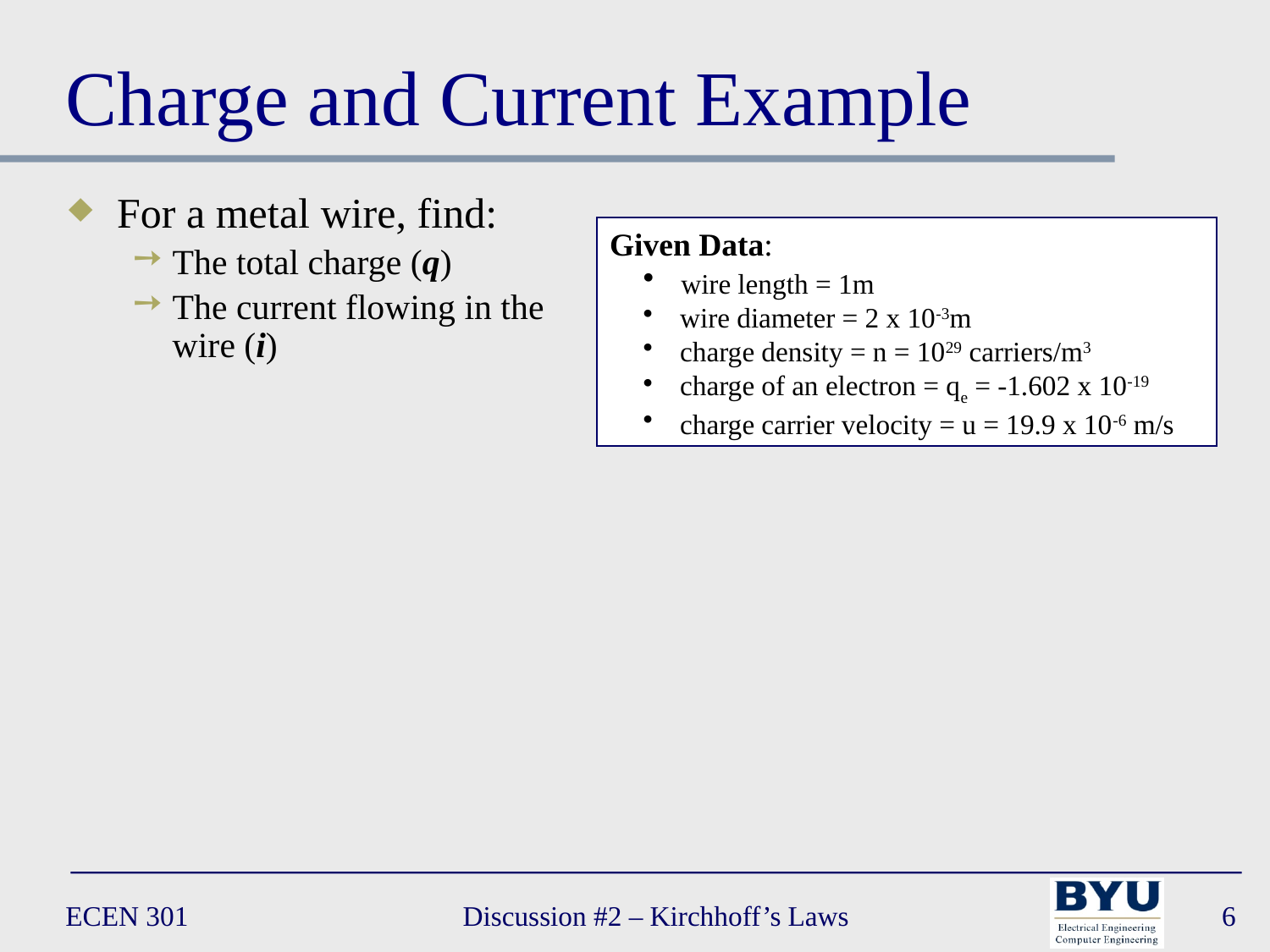

# Charge and Current Example
For a metal wire, find:
The total charge (q)
The current flowing in the wire (i)
Given Data:
 wire length = 1m
 wire diameter = 2 x 10-3m
 charge density = n = 1029 carriers/m3
 charge of an electron = qe = -1.602 x 10-19
 charge carrier velocity = u = 19.9 x 10-6 m/s
ECEN 301
Discussion #2 – Kirchhoff’s Laws
6